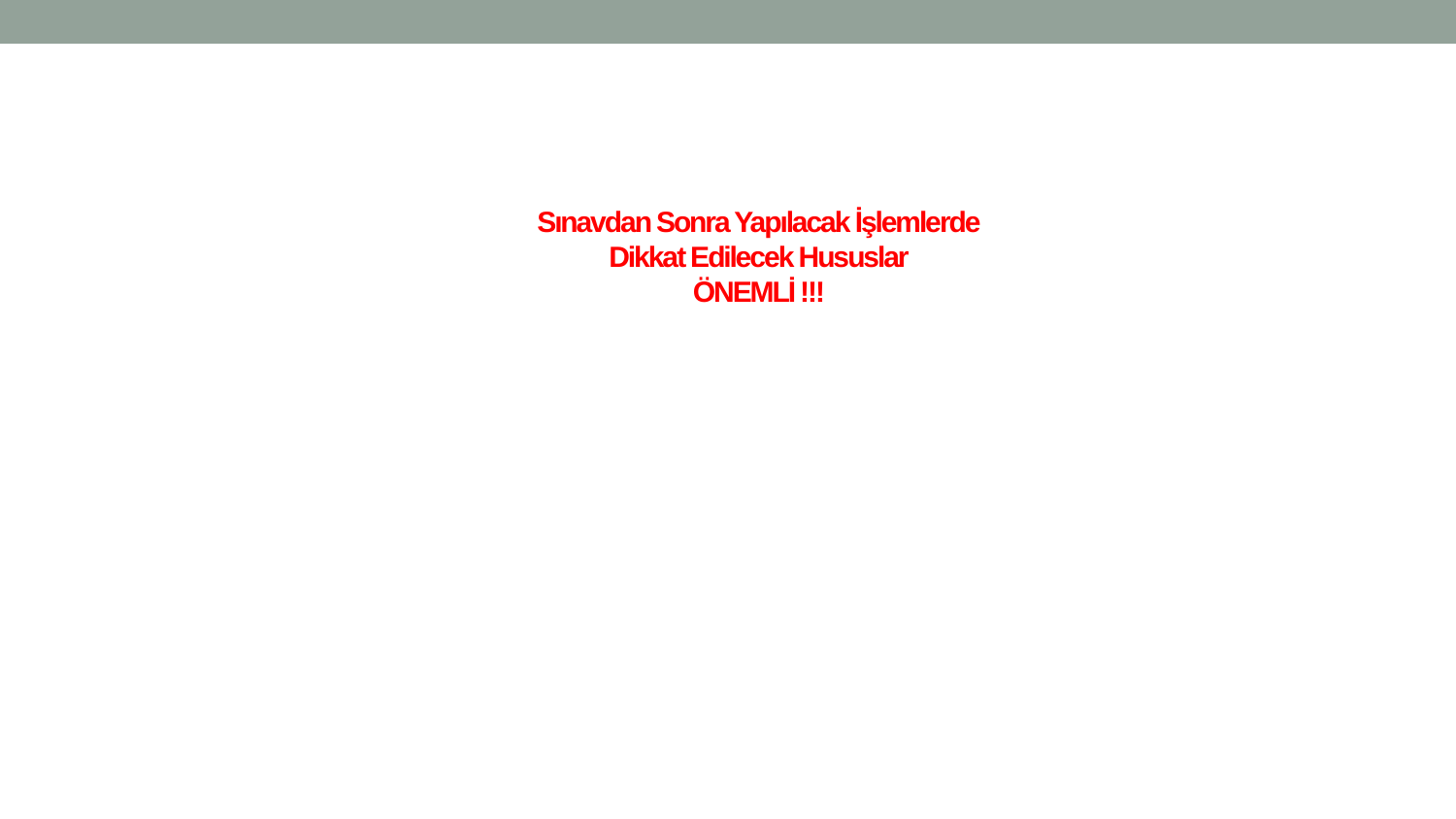

# Sınavdan Sonra Yapılacak İşlemlerde Dikkat Edilecek Hususlar ÖNEMLİ !!!